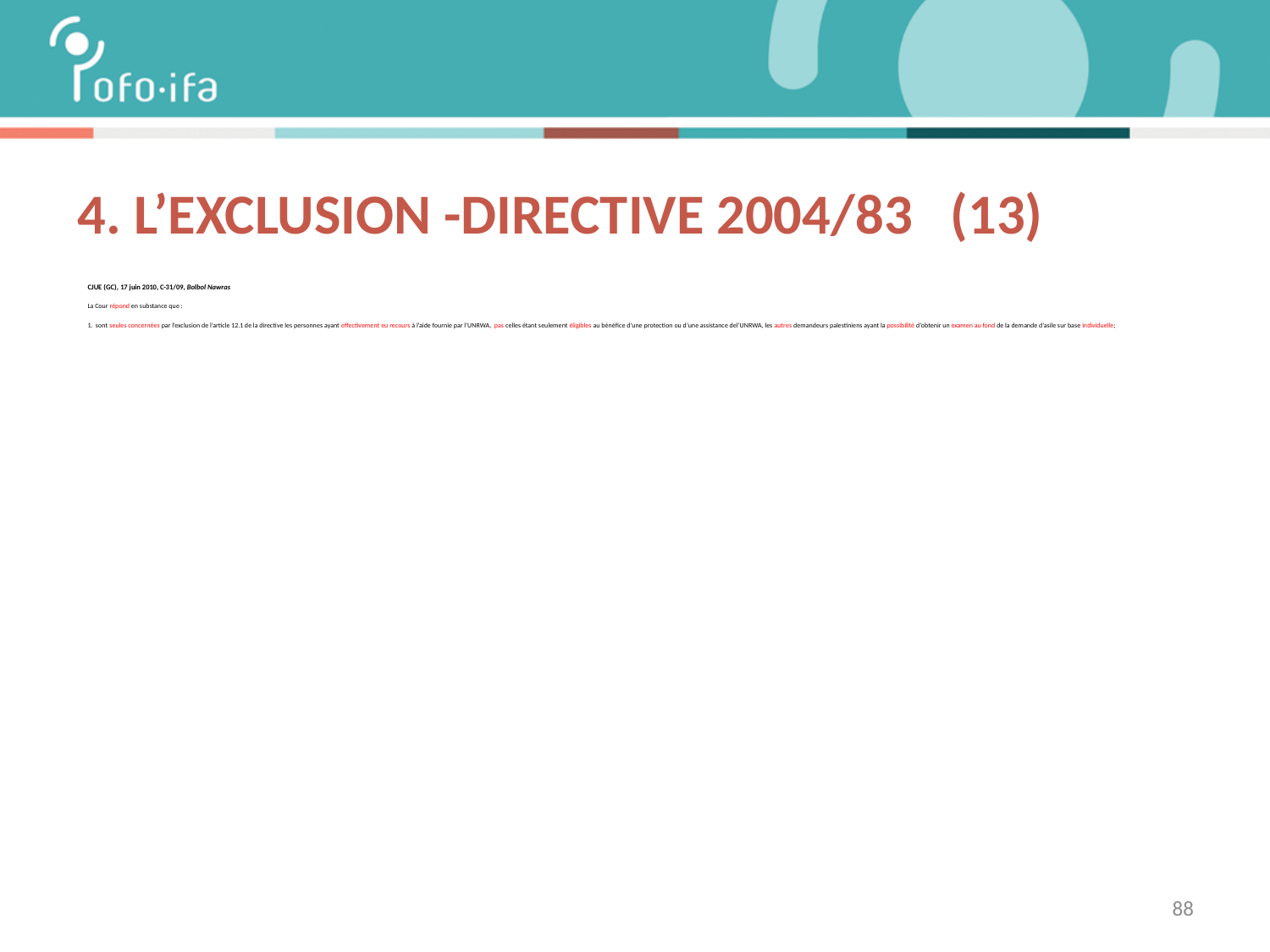

# 4. L’exclusiON -directive 2004/83   (13)
CJUE (GC), 17 juin 2010, C-31/09, Bolbol Nawras

La Cour répond en substance que :

sont seules concernées par l’exclusion de l’article 12.1 de la directive les personnes ayant effectivement eu recours à l’aide fournie par l’UNRWA,  pas celles étant seulement éligibles au bénéfice d’une protection ou d’une assistance del’UNRWA, les autres demandeurs palestiniens ayant la possibilité d’obtenir un examen au fond de la demande d’asile sur base individuelle;

88